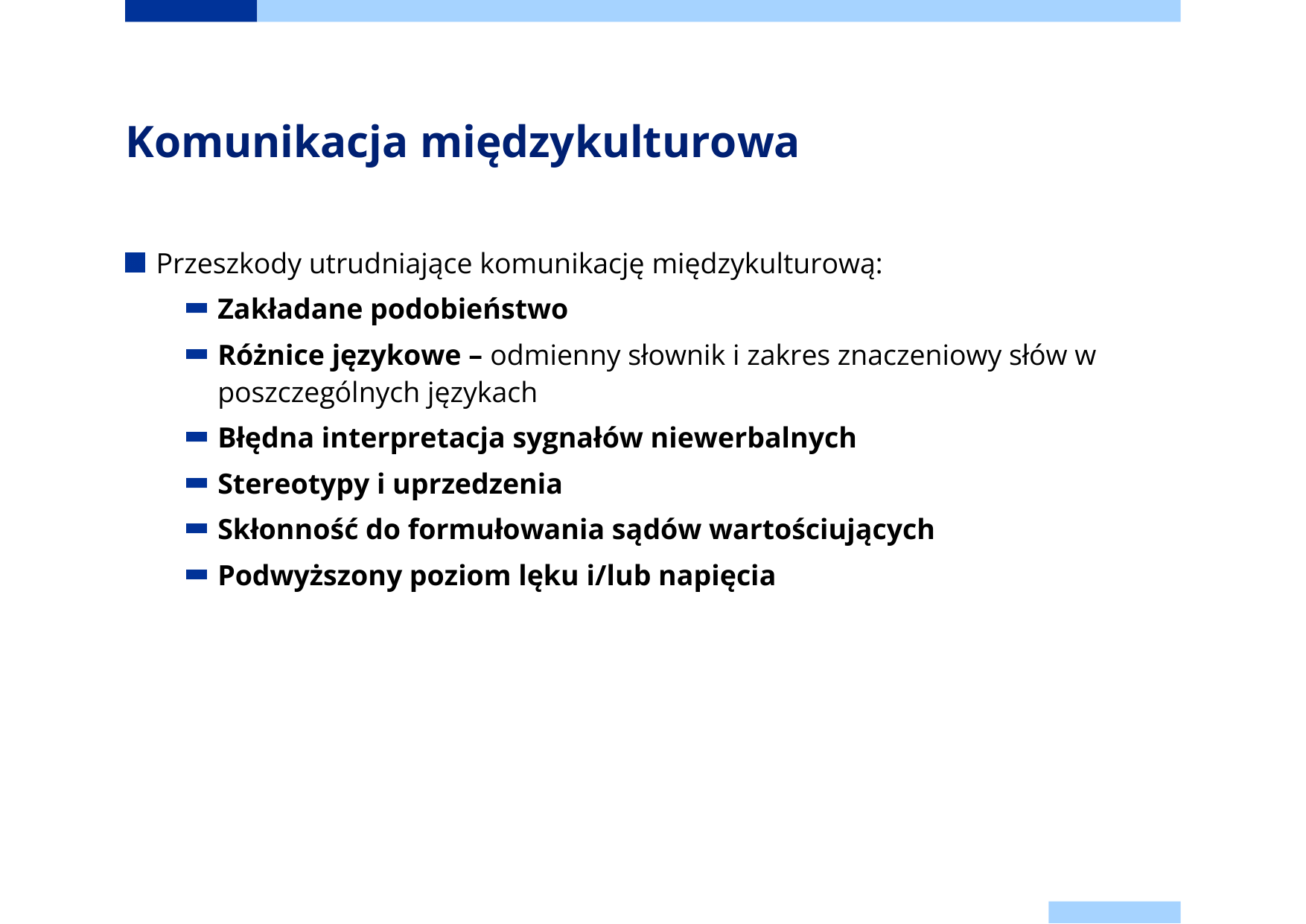

# Komunikacja międzykulturowa
Przeszkody utrudniające komunikację międzykulturową:
Zakładane podobieństwo
Różnice językowe – odmienny słownik i zakres znaczeniowy słów w poszczególnych językach
Błędna interpretacja sygnałów niewerbalnych
Stereotypy i uprzedzenia
Skłonność do formułowania sądów wartościujących
Podwyższony poziom lęku i/lub napięcia